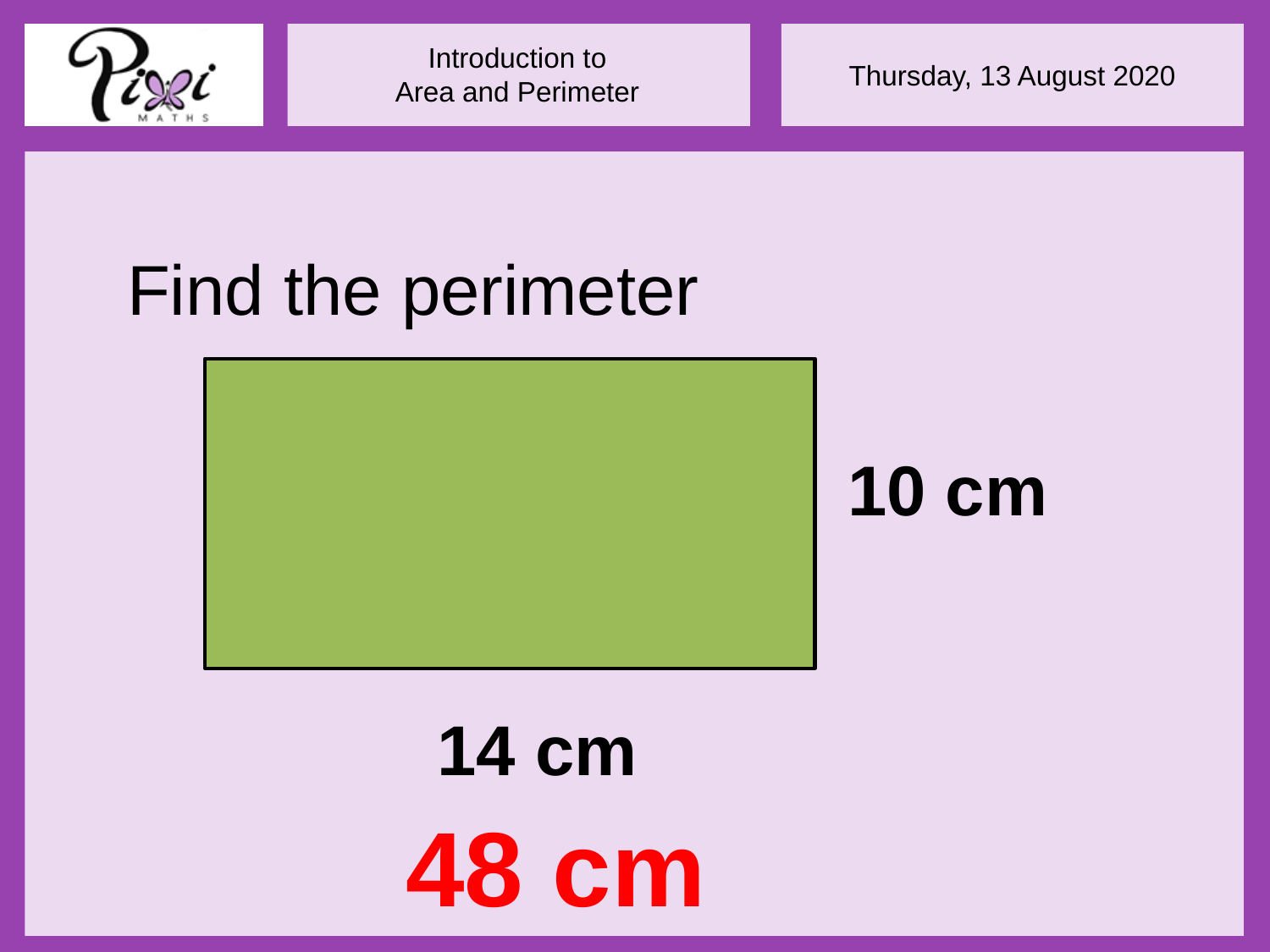

Find the perimeter

10 cm
14 cm
48 cm